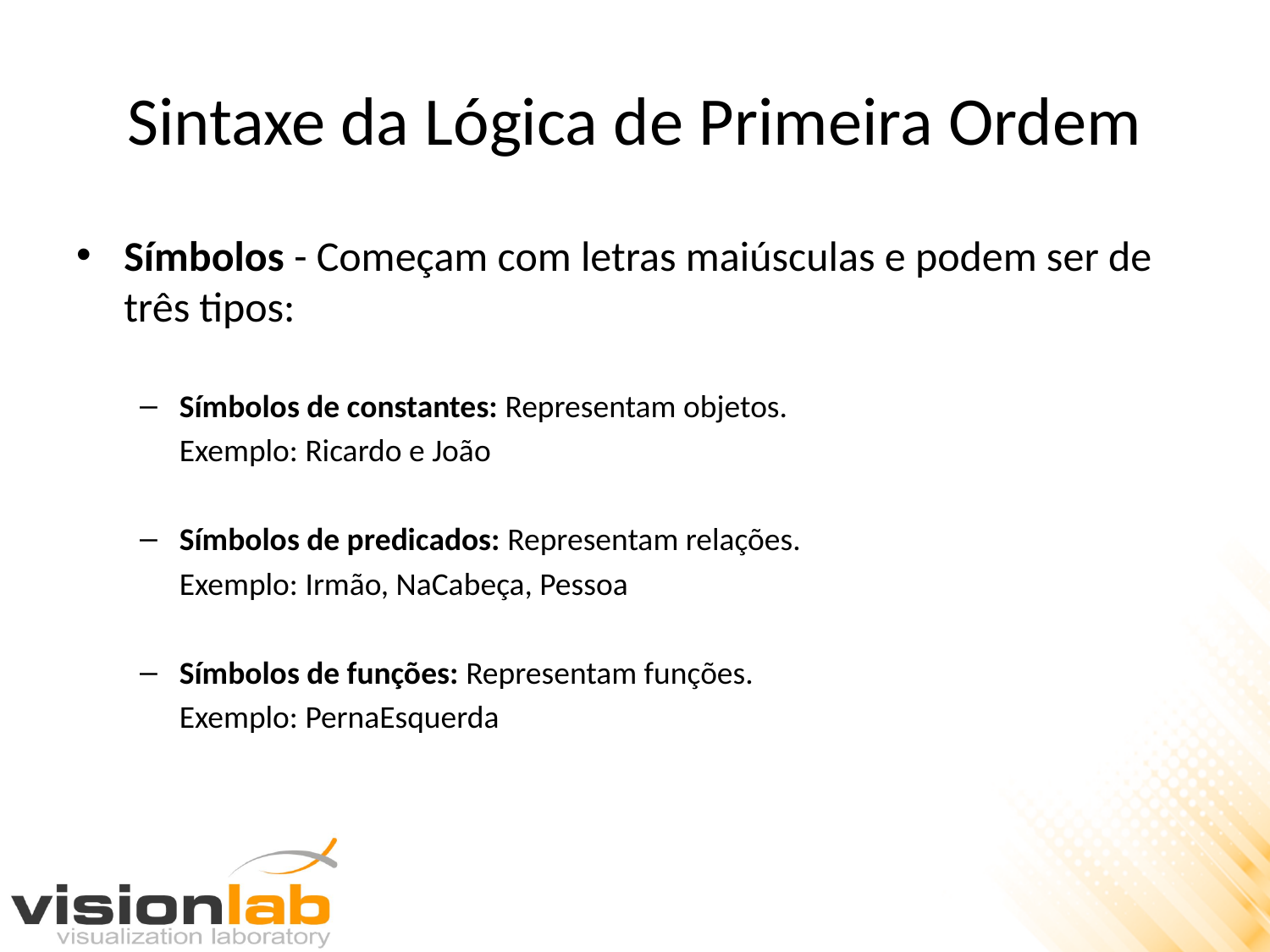

# Sintaxe da Lógica de Primeira Ordem
Símbolos - Começam com letras maiúsculas e podem ser de três tipos:

Símbolos de constantes: Representam objetos.
	Exemplo: Ricardo e João

Símbolos de predicados: Representam relações.
	Exemplo: Irmão, NaCabeça, Pessoa

Símbolos de funções: Representam funções.
	Exemplo: PernaEsquerda